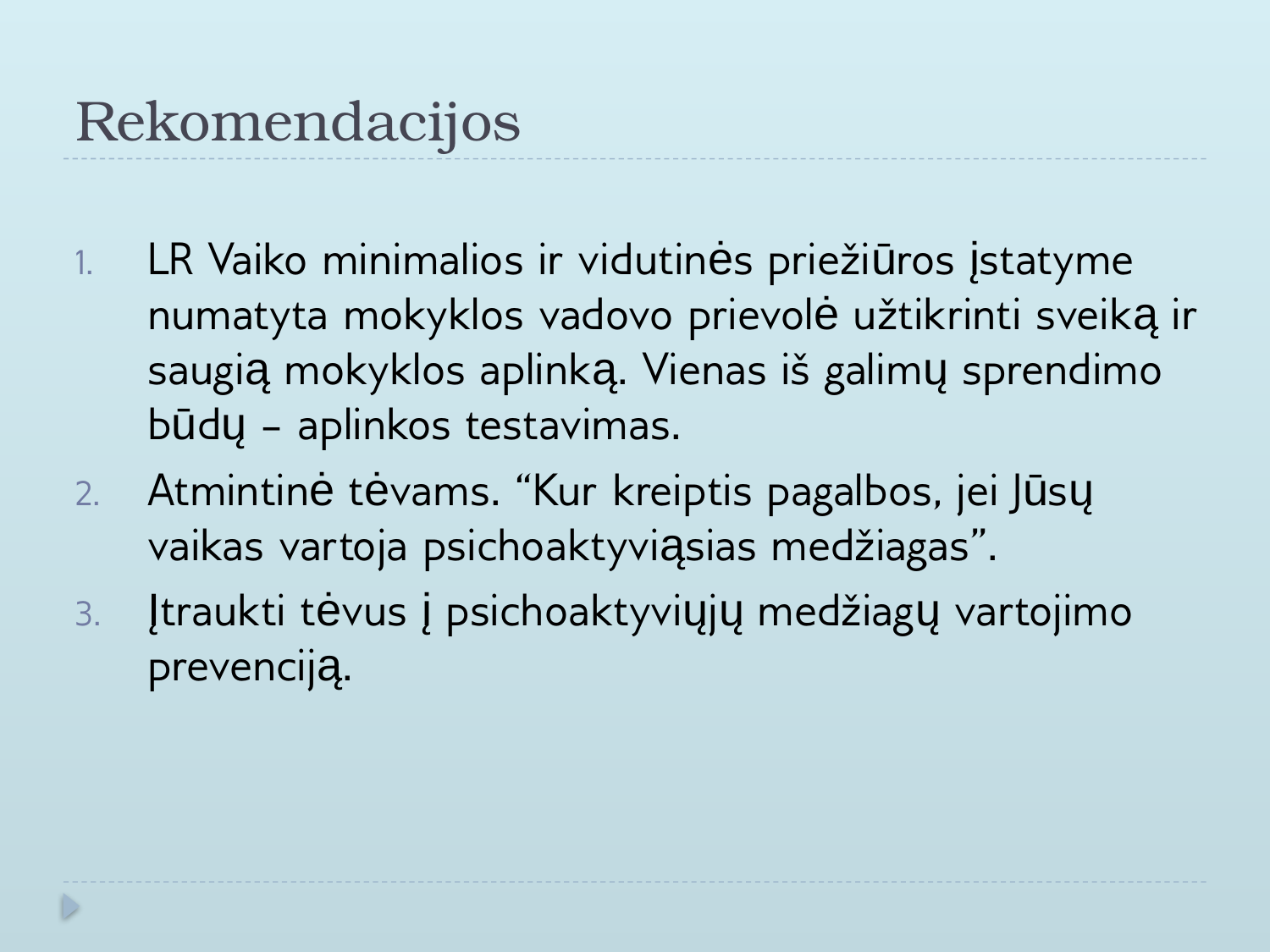

# Rekomendacijos
LR Vaiko minimalios ir vidutinės priežiūros įstatyme numatyta mokyklos vadovo prievolė užtikrinti sveiką ir saugią mokyklos aplinką. Vienas iš galimų sprendimo būdų – aplinkos testavimas.
Atmintinė tėvams. “Kur kreiptis pagalbos, jei Jūsų vaikas vartoja psichoaktyviąsias medžiagas”.
Įtraukti tėvus į psichoaktyviųjų medžiagų vartojimo prevenciją.